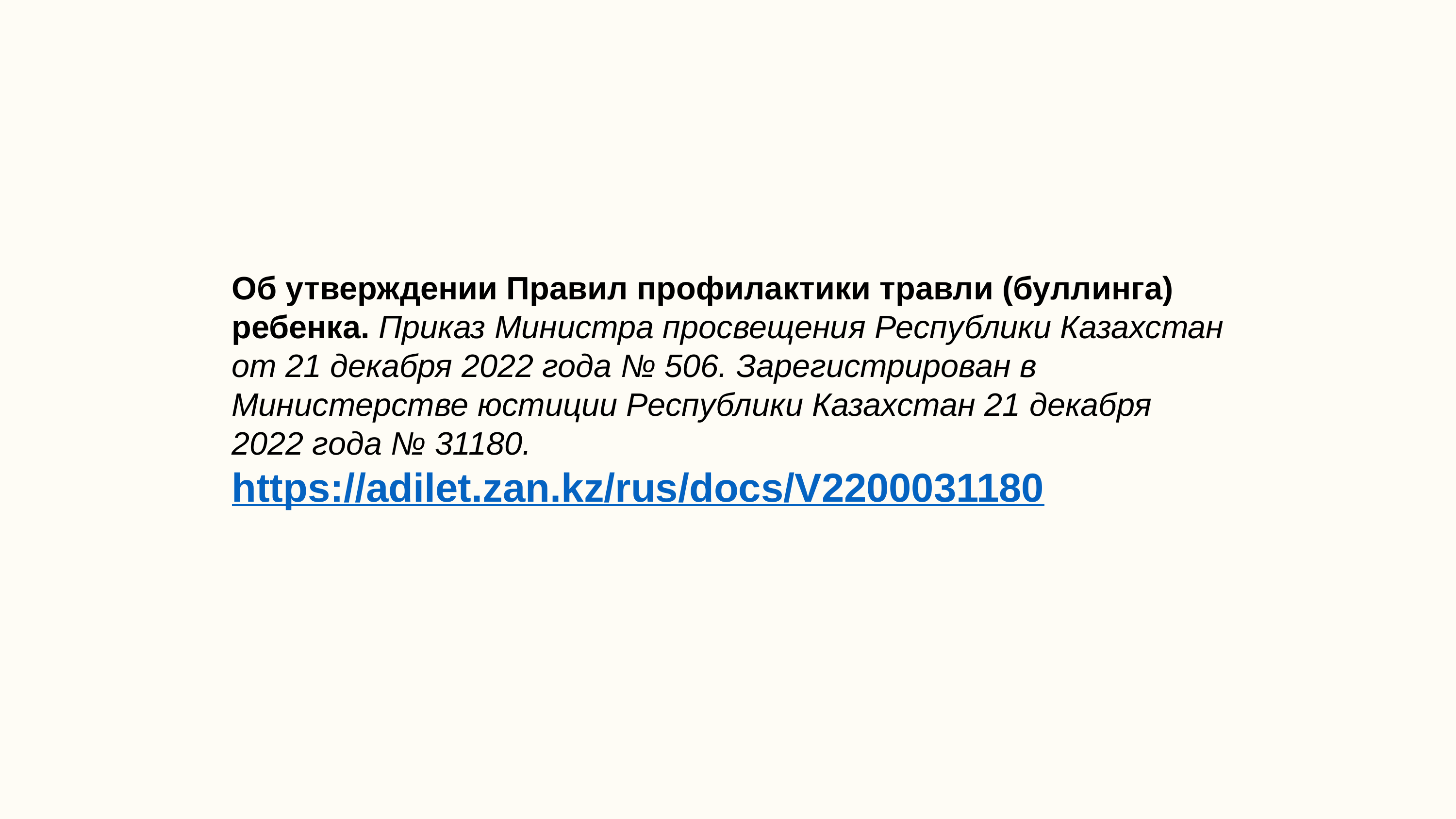

Об утверждении Правил профилактики травли (буллинга) ребенка. Приказ Министра просвещения Республики Казахстан от 21 декабря 2022 года № 506. Зарегистрирован в Министерстве юстиции Республики Казахстан 21 декабря 2022 года № 31180.
https://adilet.zan.kz/rus/docs/V2200031180